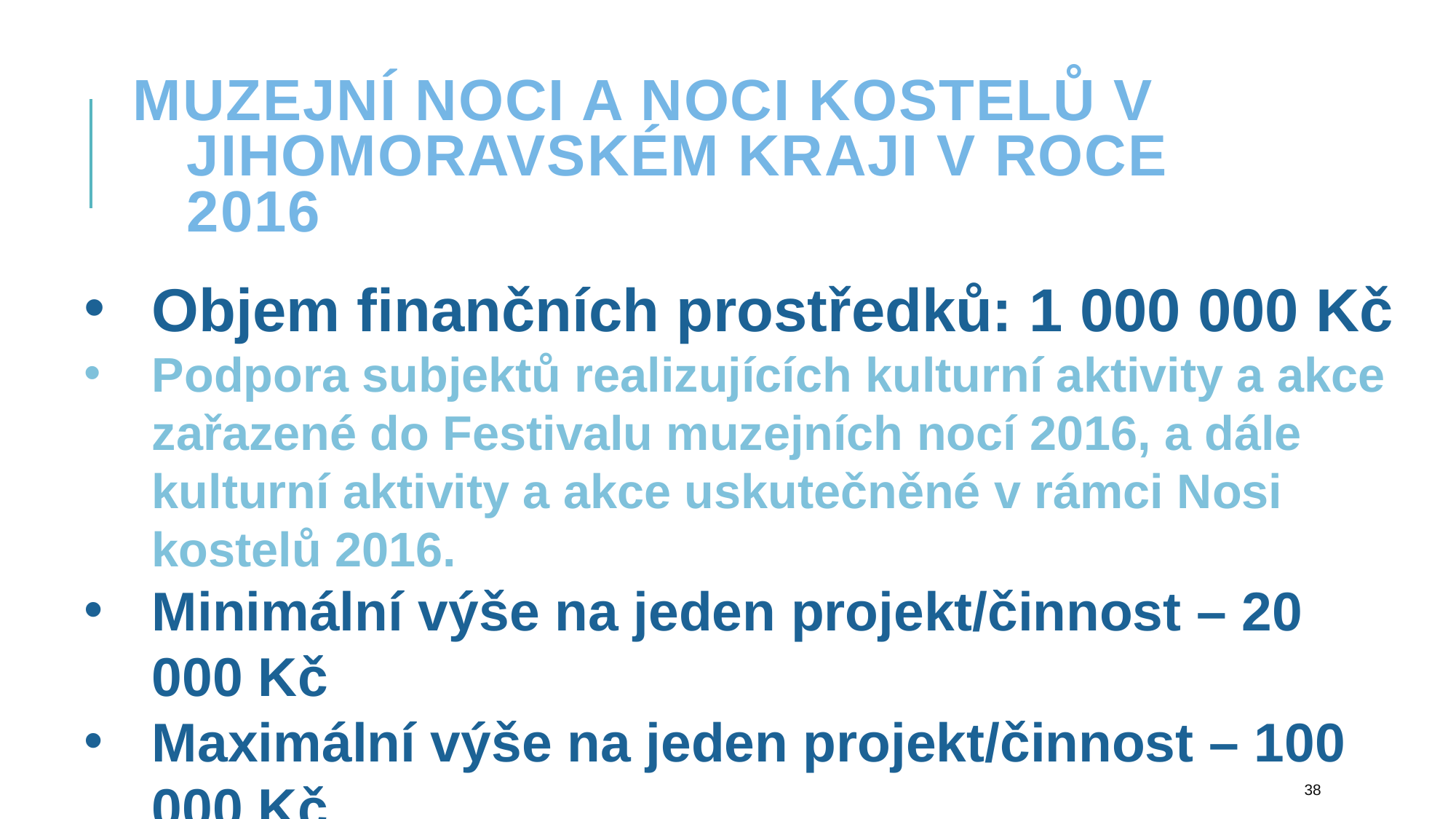

# Muzejní noci a noci kostelů v Jihomoravském kraji v roce 2016
Objem finančních prostředků: 1 000 000 Kč
Podpora subjektů realizujících kulturní aktivity a akce zařazené do Festivalu muzejních nocí 2016, a dále kulturní aktivity a akce uskutečněné v rámci Nosi kostelů 2016.
Minimální výše na jeden projekt/činnost – 20 000 Kč
Maximální výše na jeden projekt/činnost – 100 000 Kč
Minimální podíl spoluúčasti žadatele – 50 %

38